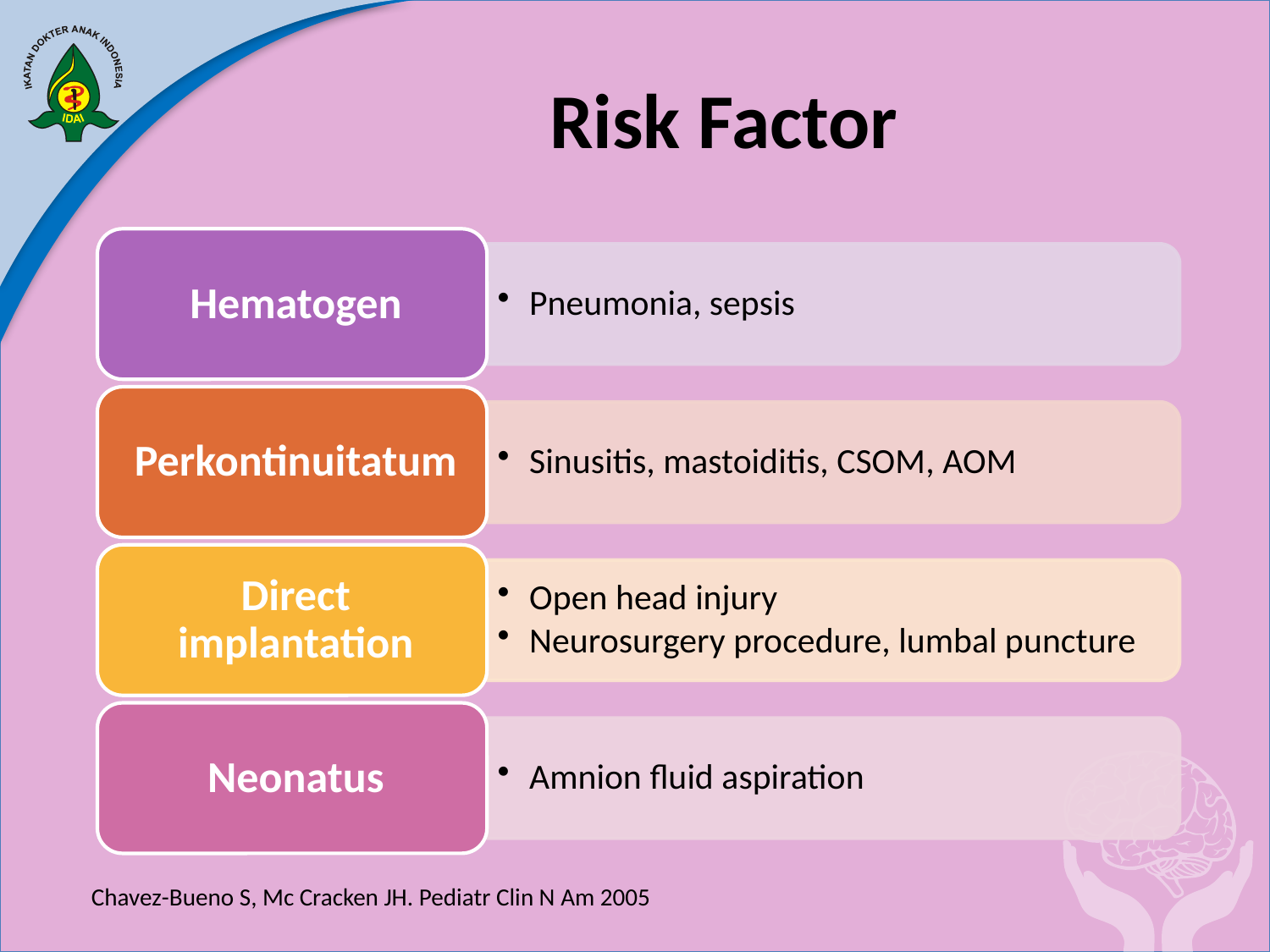

# Risk Factor
Pneumonia, sepsis
Hematogen
Sinusitis, mastoiditis, CSOM, AOM
Perkontinuitatum
Open head injury
Neurosurgery procedure, lumbal puncture
Direct implantation
Amnion fluid aspiration
Neonatus
Chavez-Bueno S, Mc Cracken JH. Pediatr Clin N Am 2005